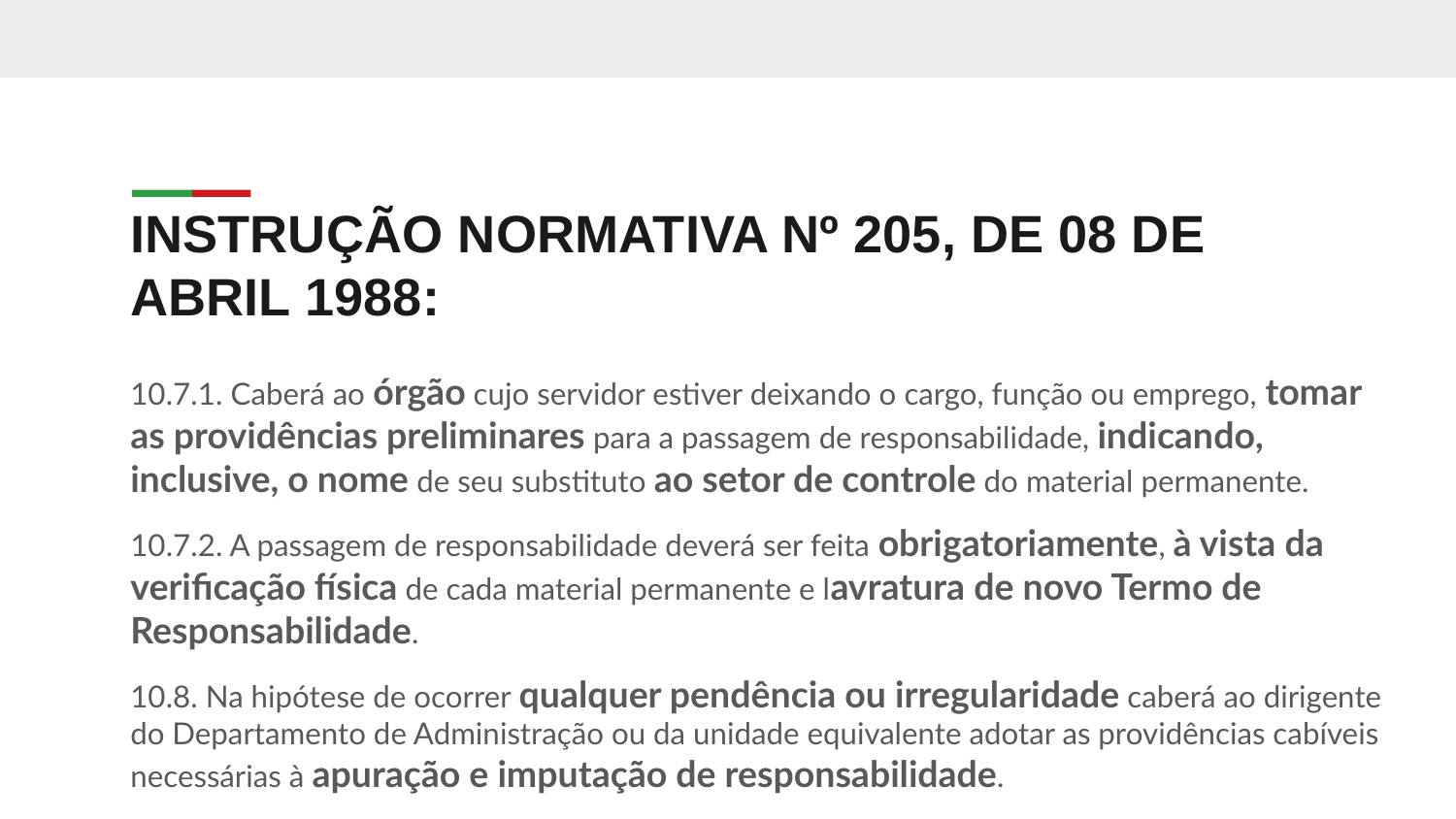

INSTRUÇÃO NORMATIVA Nº 205, DE 08 DE ABRIL 1988:
10.7.1. Caberá ao órgão cujo servidor estiver deixando o cargo, função ou emprego, tomar as providências preliminares para a passagem de responsabilidade, indicando, inclusive, o nome de seu substituto ao setor de controle do material permanente.
10.7.2. A passagem de responsabilidade deverá ser feita obrigatoriamente, à vista da verificação física de cada material permanente e lavratura de novo Termo de Responsabilidade.
10.8. Na hipótese de ocorrer qualquer pendência ou irregularidade caberá ao dirigente do Departamento de Administração ou da unidade equivalente adotar as providências cabíveis necessárias à apuração e imputação de responsabilidade.